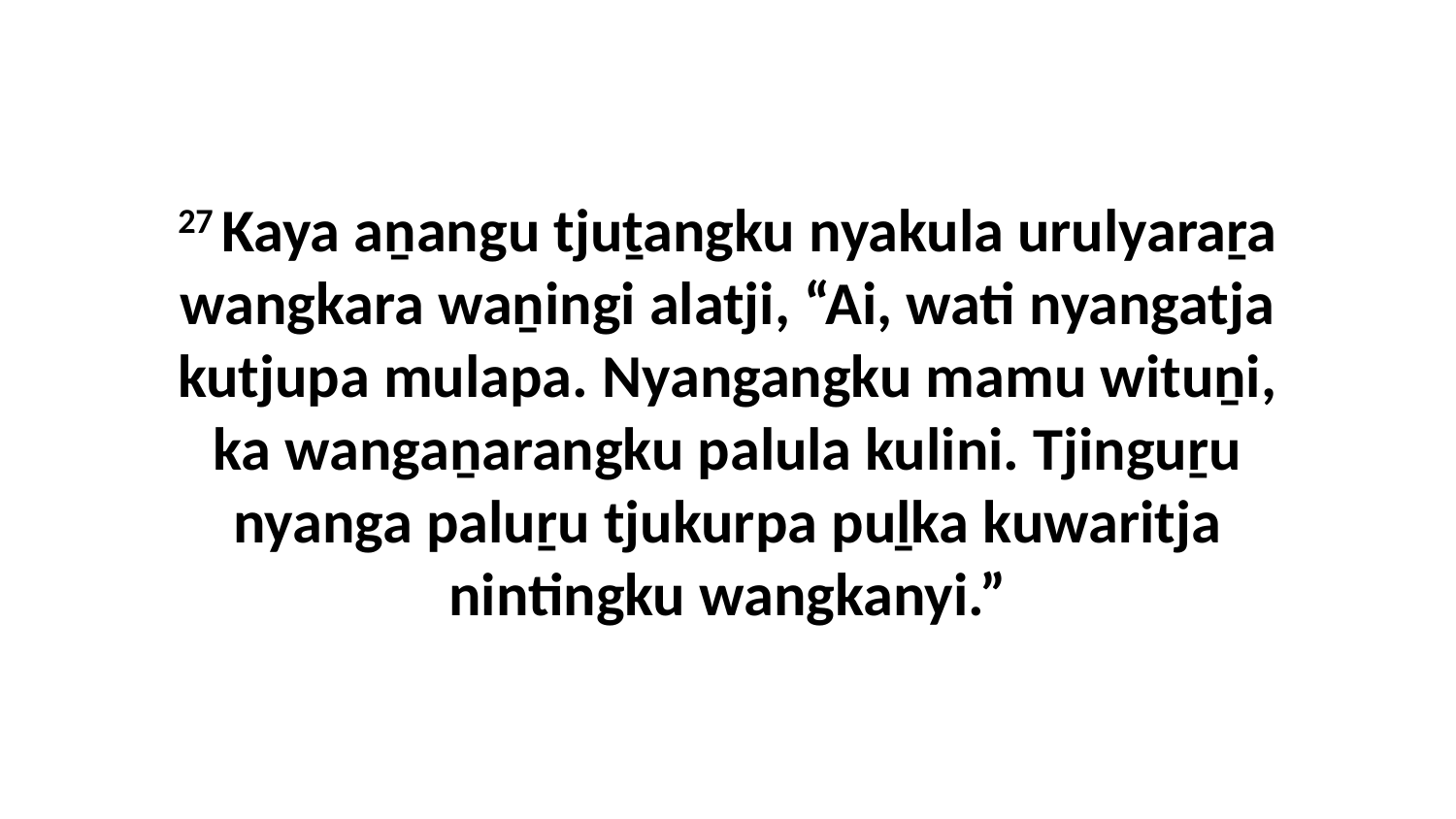

27 Kaya aṉangu tjuṯangku nyakula urulyaraṟa wangkara waṉingi alatji, “Ai, wati nyangatja kutjupa mulapa. Nyangangku mamu wituṉi, ka wangaṉarangku palula kulini. Tjinguṟu nyanga paluṟu tjukurpa puḻka kuwaritja nintingku wangkanyi.”